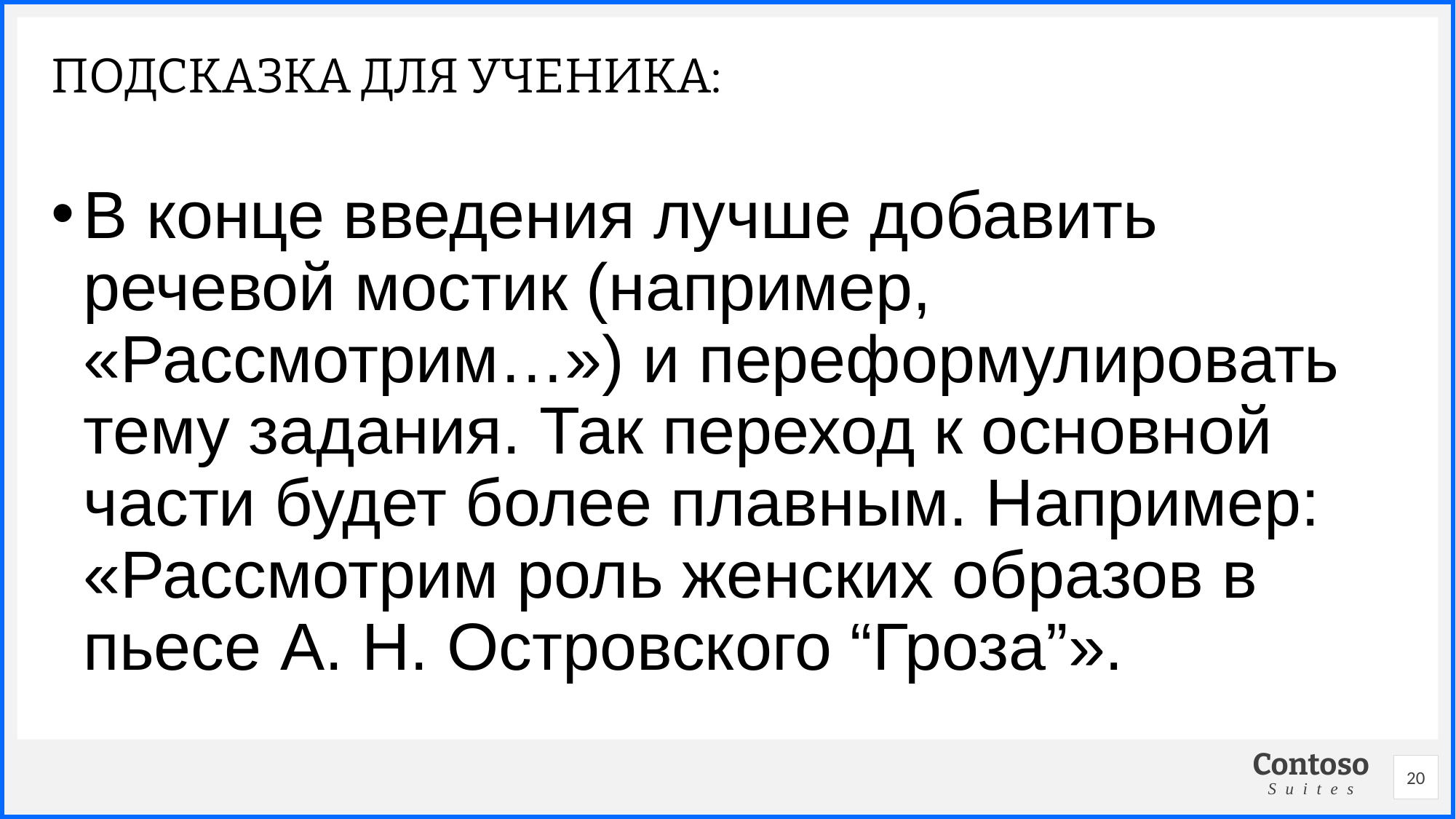

# ПОДСКАЗКА ДЛЯ УЧЕНИКА:
В конце введения лучше добавить речевой мостик (например, «Рассмотрим…») и переформулировать тему задания. Так переход к основной части будет более плавным. Например: «Рассмотрим роль женских образов в пьесе А. Н. Островского “Гроза”».
20